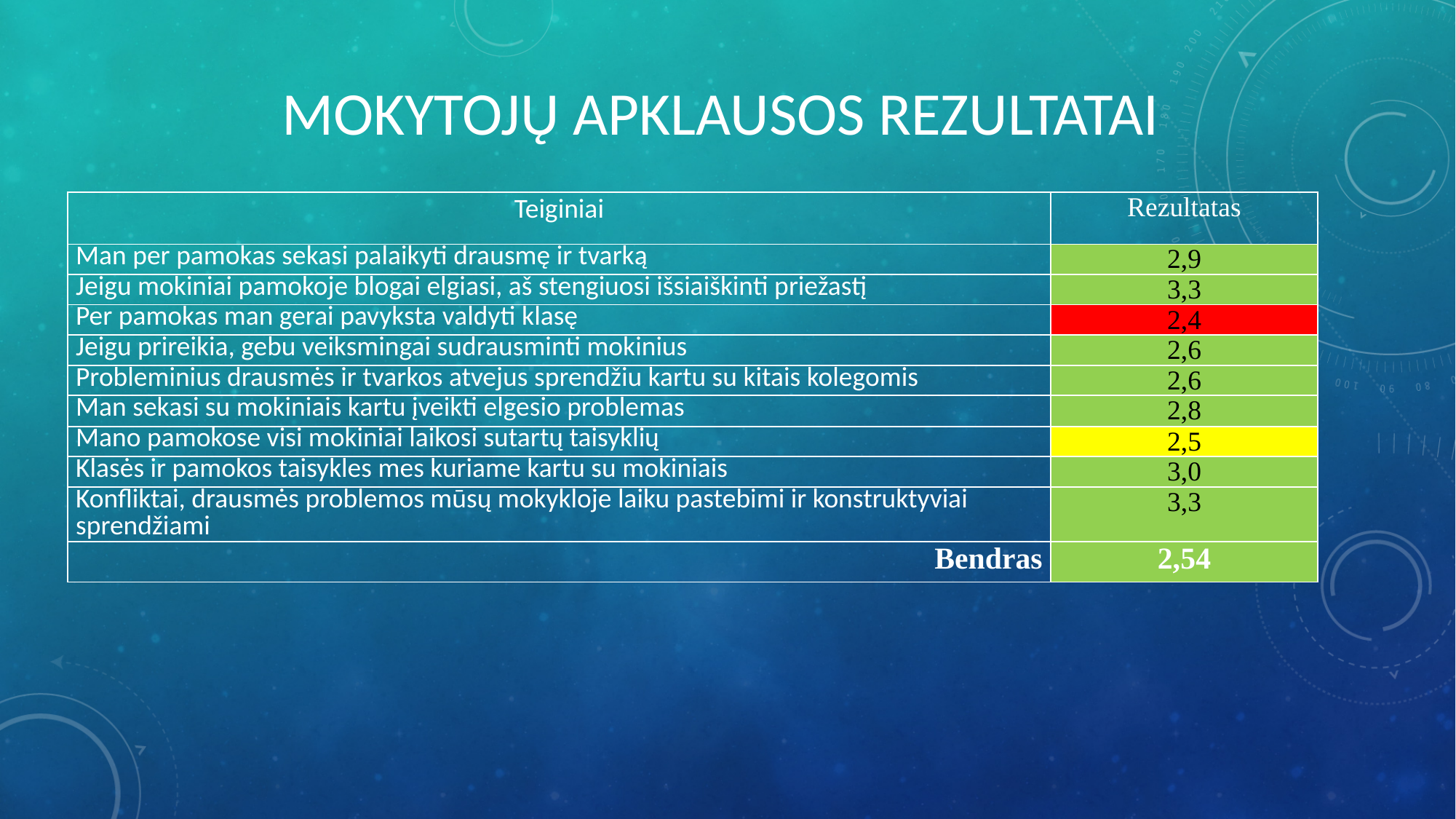

# MOKYTOJŲ APKLAUSOS REZULTATAI
| Teiginiai | Rezultatas |
| --- | --- |
| Man per pamokas sekasi palaikyti drausmę ir tvarką | 2,9 |
| Jeigu mokiniai pamokoje blogai elgiasi, aš stengiuosi išsiaiškinti priežastį | 3,3 |
| Per pamokas man gerai pavyksta valdyti klasę | 2,4 |
| Jeigu prireikia, gebu veiksmingai sudrausminti mokinius | 2,6 |
| Probleminius drausmės ir tvarkos atvejus sprendžiu kartu su kitais kolegomis | 2,6 |
| Man sekasi su mokiniais kartu įveikti elgesio problemas | 2,8 |
| Mano pamokose visi mokiniai laikosi sutartų taisyklių | 2,5 |
| Klasės ir pamokos taisykles mes kuriame kartu su mokiniais | 3,0 |
| Konfliktai, drausmės problemos mūsų mokykloje laiku pastebimi ir konstruktyviai sprendžiami | 3,3 |
| Bendras | 2,54 |